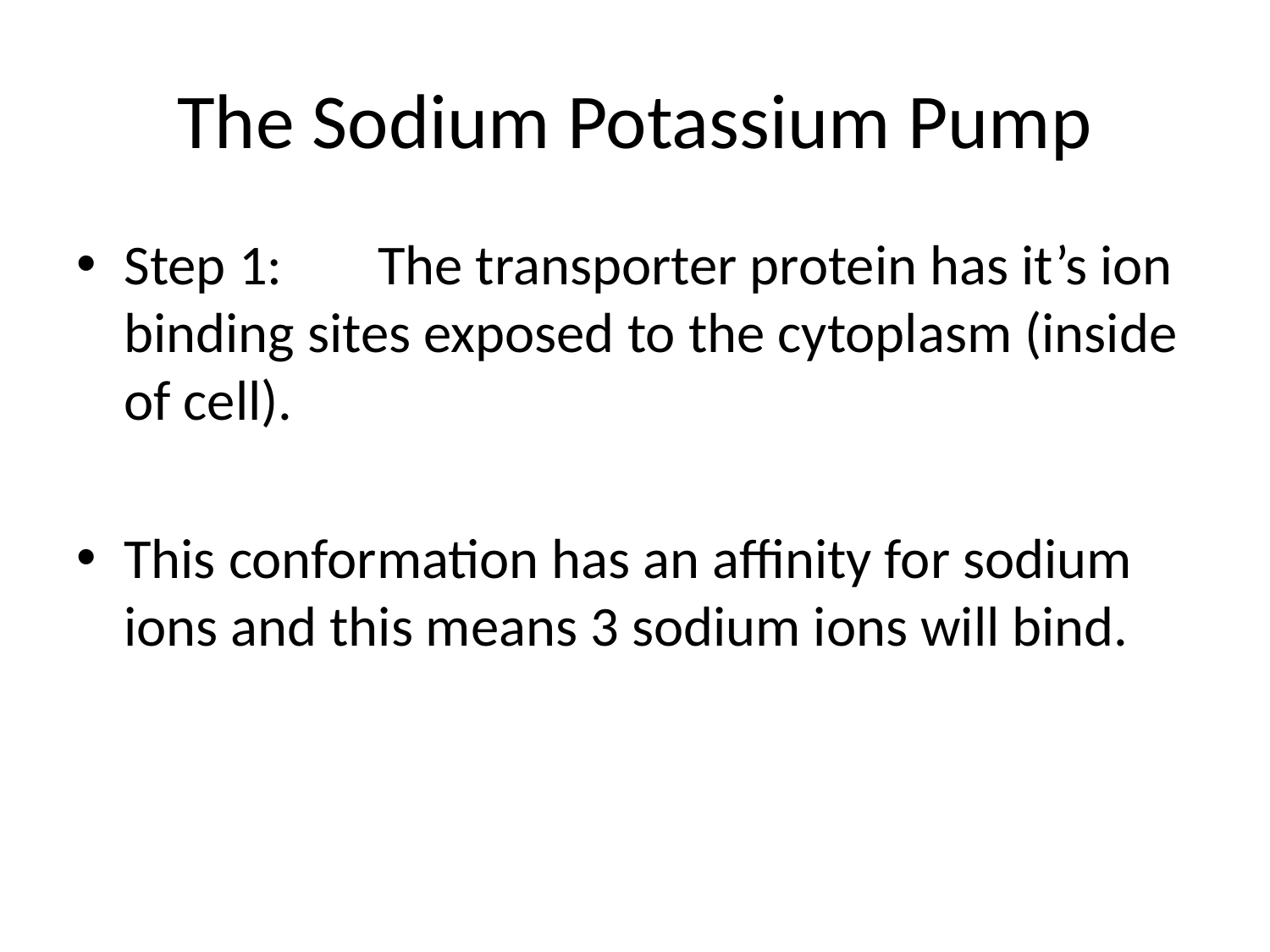

# The Sodium Potassium Pump
Step 1: 	The transporter protein has it’s ion binding sites exposed to the cytoplasm (inside of cell).

This conformation has an affinity for sodium ions and this means 3 sodium ions will bind.